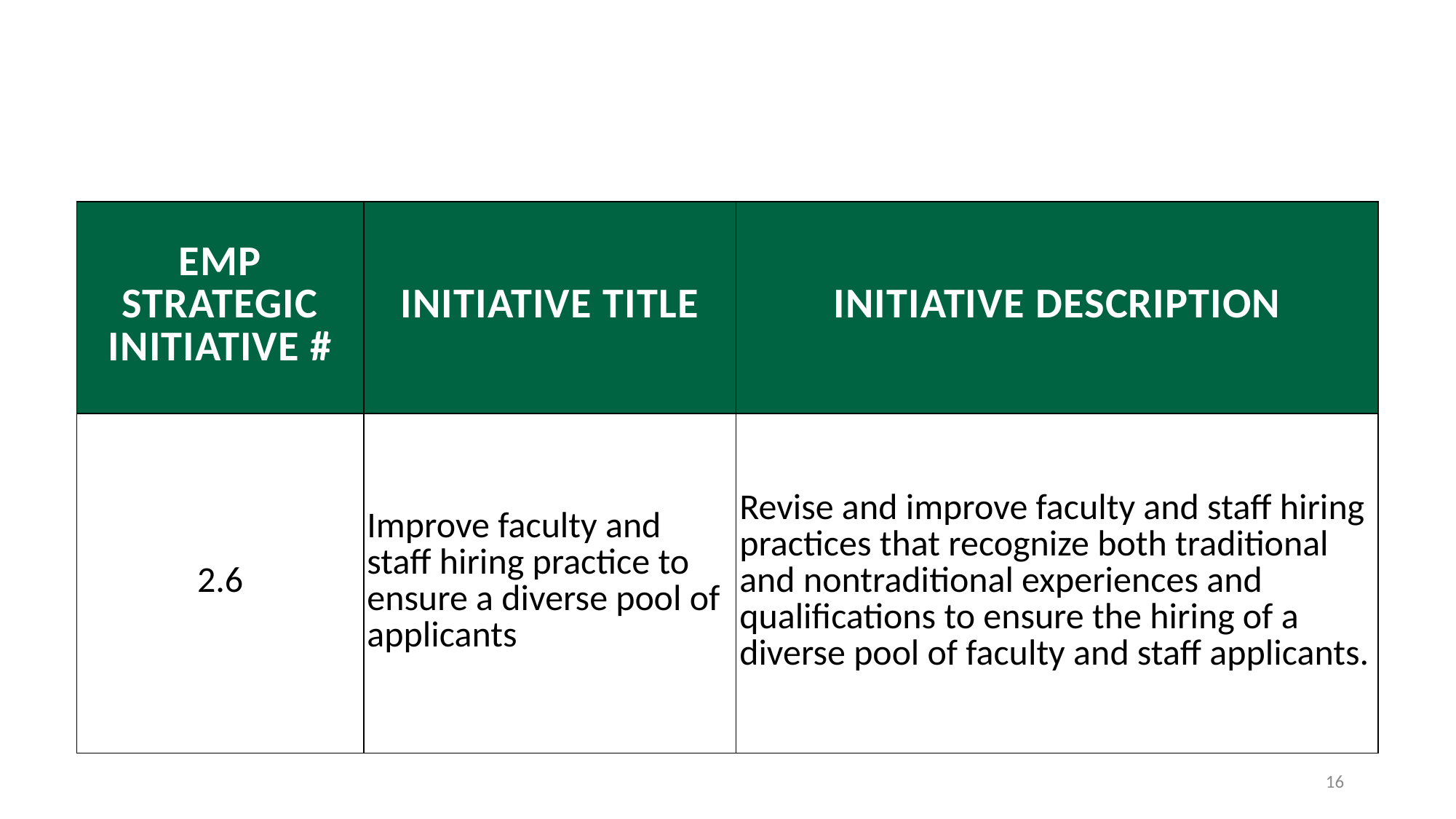

# Goal 1: Remaining Initiatives
| EMP Strategic Initiative # | Initiative Title | Initiative Description |
| --- | --- | --- |
| 2.6 | Improve faculty and staff hiring practice to ensure a diverse pool of applicants | Revise and improve faculty and staff hiring practices that recognize both traditional and nontraditional experiences and qualifications to ensure the hiring of a diverse pool of faculty and staff applicants. |
16